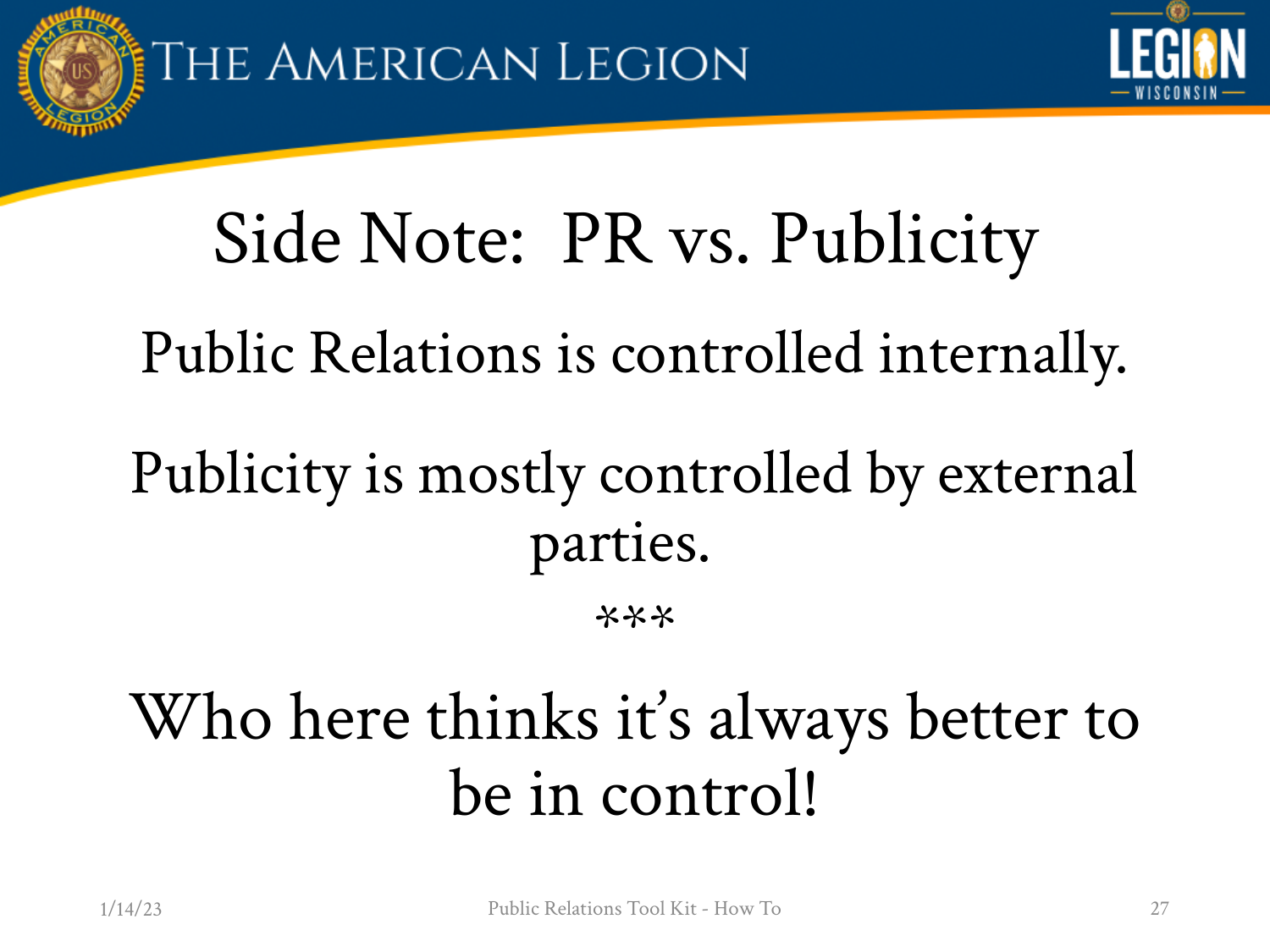

# Side Note:  PR vs. Publicity
Public Relations is controlled internally.
Publicity is mostly controlled by external parties.
***
Who here thinks it’s always better to be in control!

1/14/23
Public Relations Tool Kit - How To
27